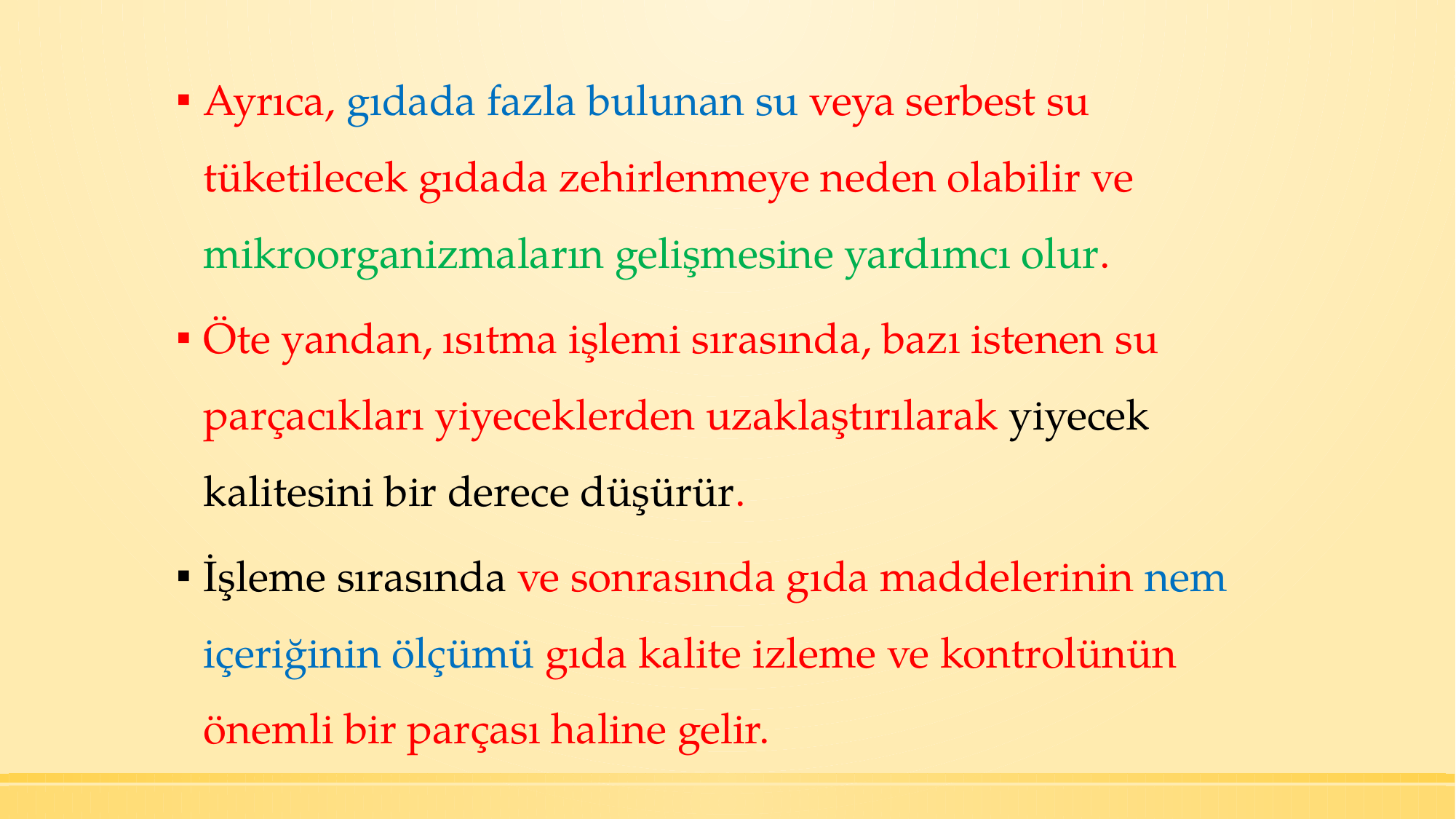

Ayrıca, gıdada fazla bulunan su veya serbest su tüketilecek gıdada zehirlenmeye neden olabilir ve mikroorganizmaların gelişmesine yardımcı olur.
Öte yandan, ısıtma işlemi sırasında, bazı istenen su parçacıkları yiyeceklerden uzaklaştırılarak yiyecek kalitesini bir derece düşürür.
İşleme sırasında ve sonrasında gıda maddelerinin nem içeriğinin ölçümü gıda kalite izleme ve kontrolünün önemli bir parçası haline gelir.